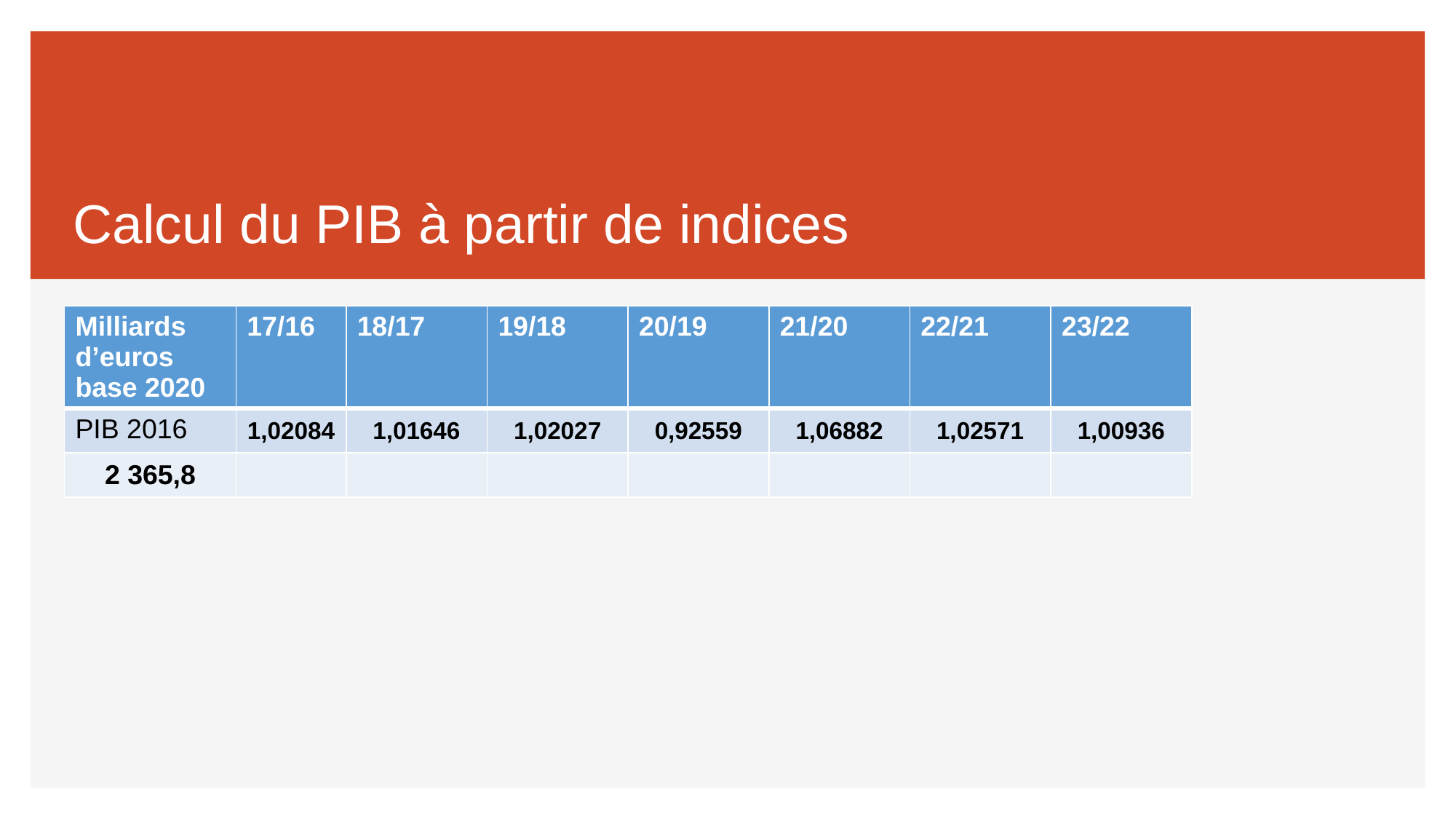

# Calcul du PIB à partir de indices
| Milliards d’euros base 2020 | 17/16 | 18/17 | 19/18 | 20/19 | 21/20 | 22/21 | 23/22 |
| --- | --- | --- | --- | --- | --- | --- | --- |
| PIB 2016 | 1,02084 | 1,01646 | 1,02027 | 0,92559 | 1,06882 | 1,02571 | 1,00936 |
| 2 365,8 |  |  |  |  |  |  |  |